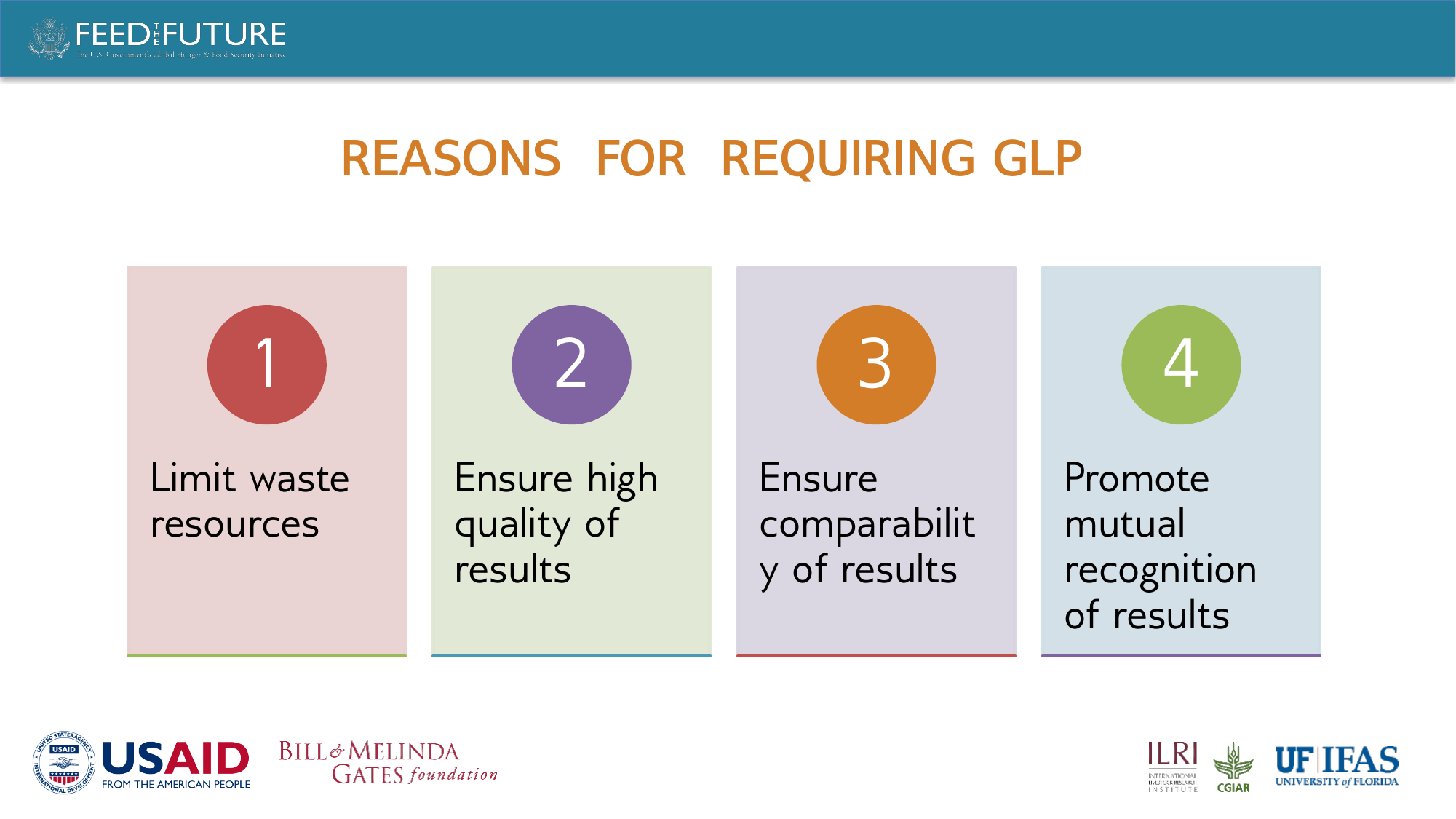

# Reasons  for  requiring GLP
Limit waste resources
1
Ensure high quality of results
2
Ensure comparability of results
3
Promote mutual recognition of results
4